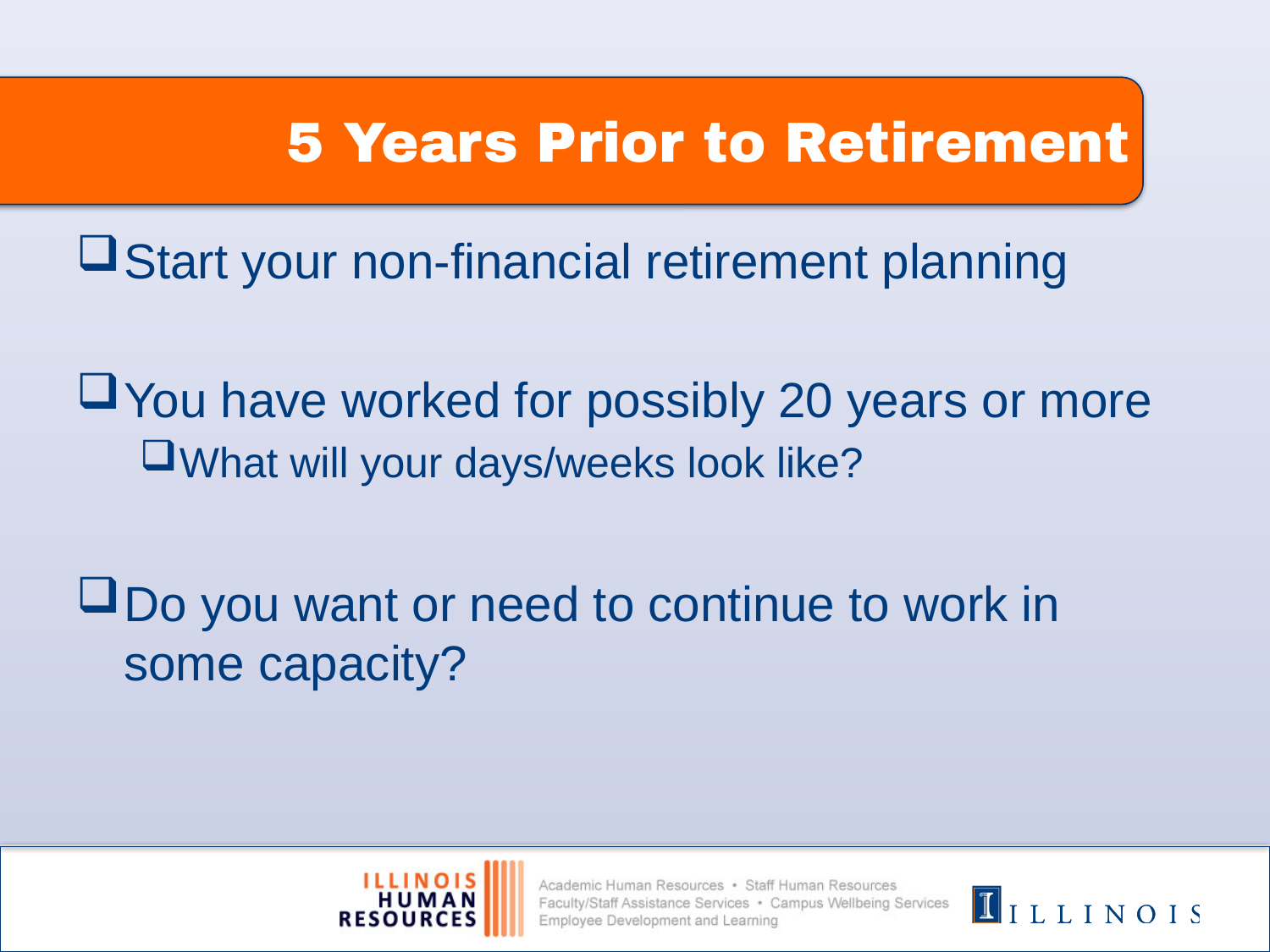

# 5 Years Prior to Retirement
Start your non-financial retirement planning

You have worked for possibly 20 years or more
What will your days/weeks look like?

Do you want or need to continue to work in some capacity?